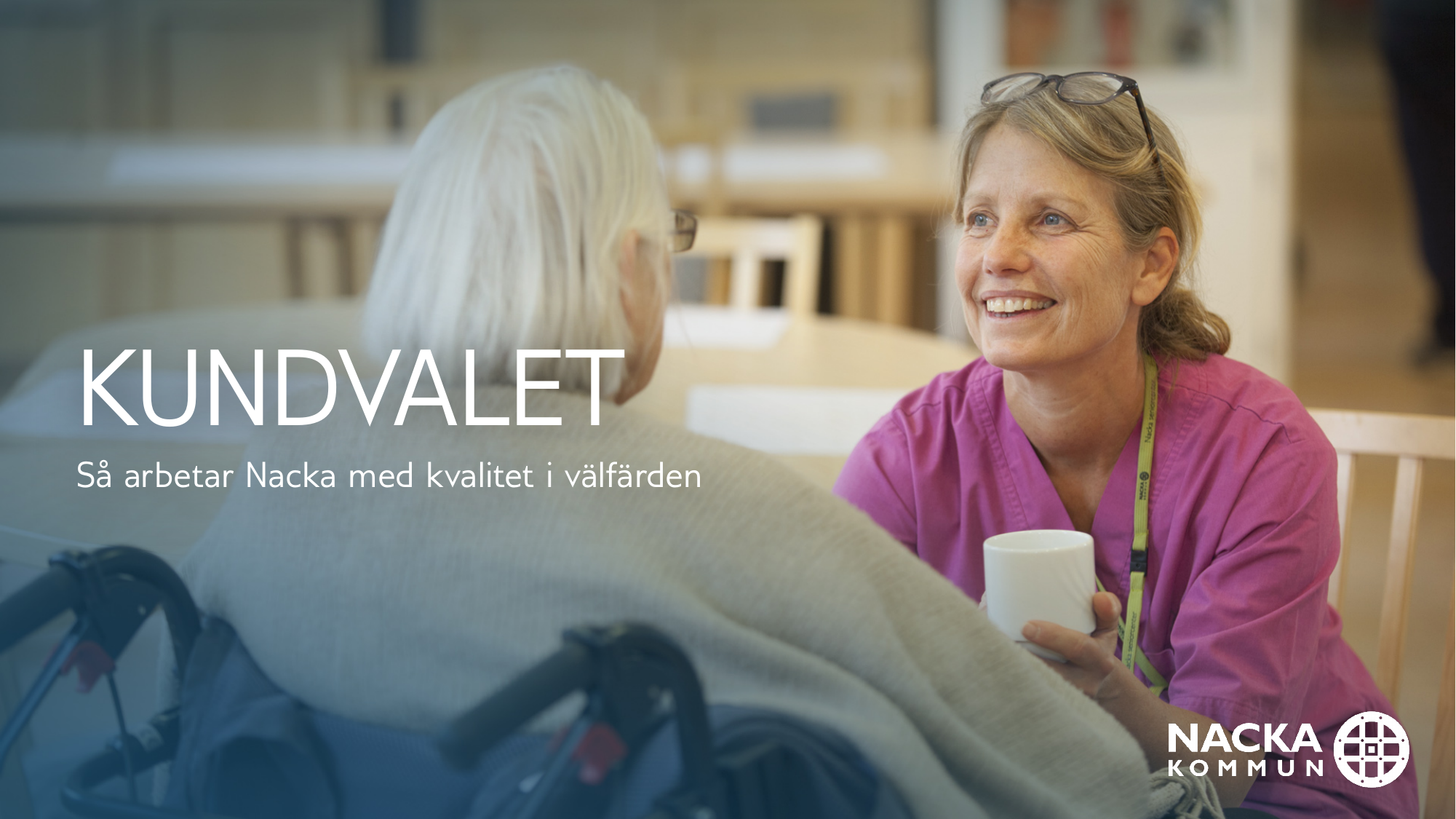

# kundvalet
Så arbetar Nacka med kvalitet i välfärden